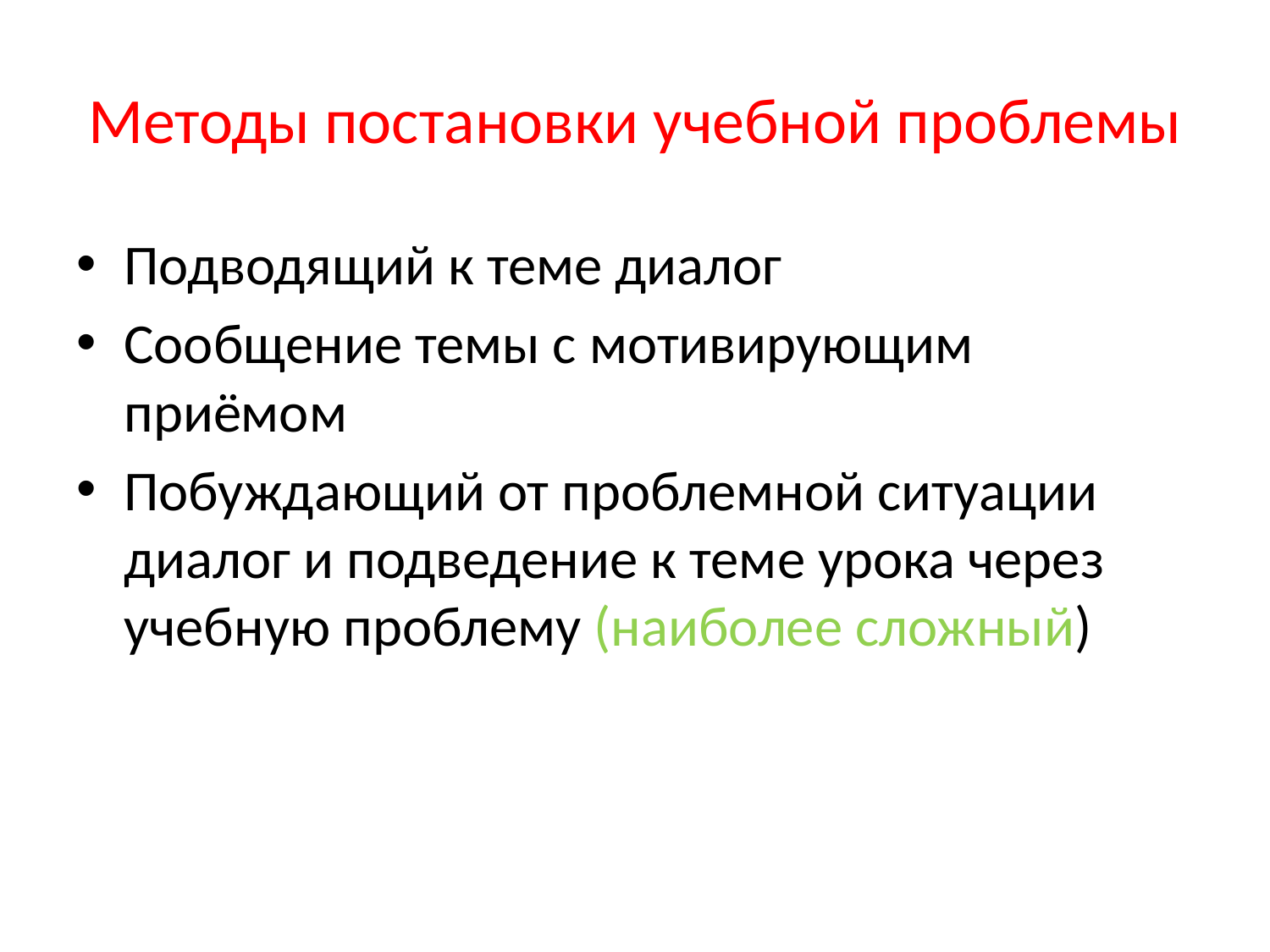

# Методы постановки учебной проблемы
Подводящий к теме диалог
Сообщение темы с мотивирующим приёмом
Побуждающий от проблемной ситуации диалог и подведение к теме урока через учебную проблему (наиболее сложный)